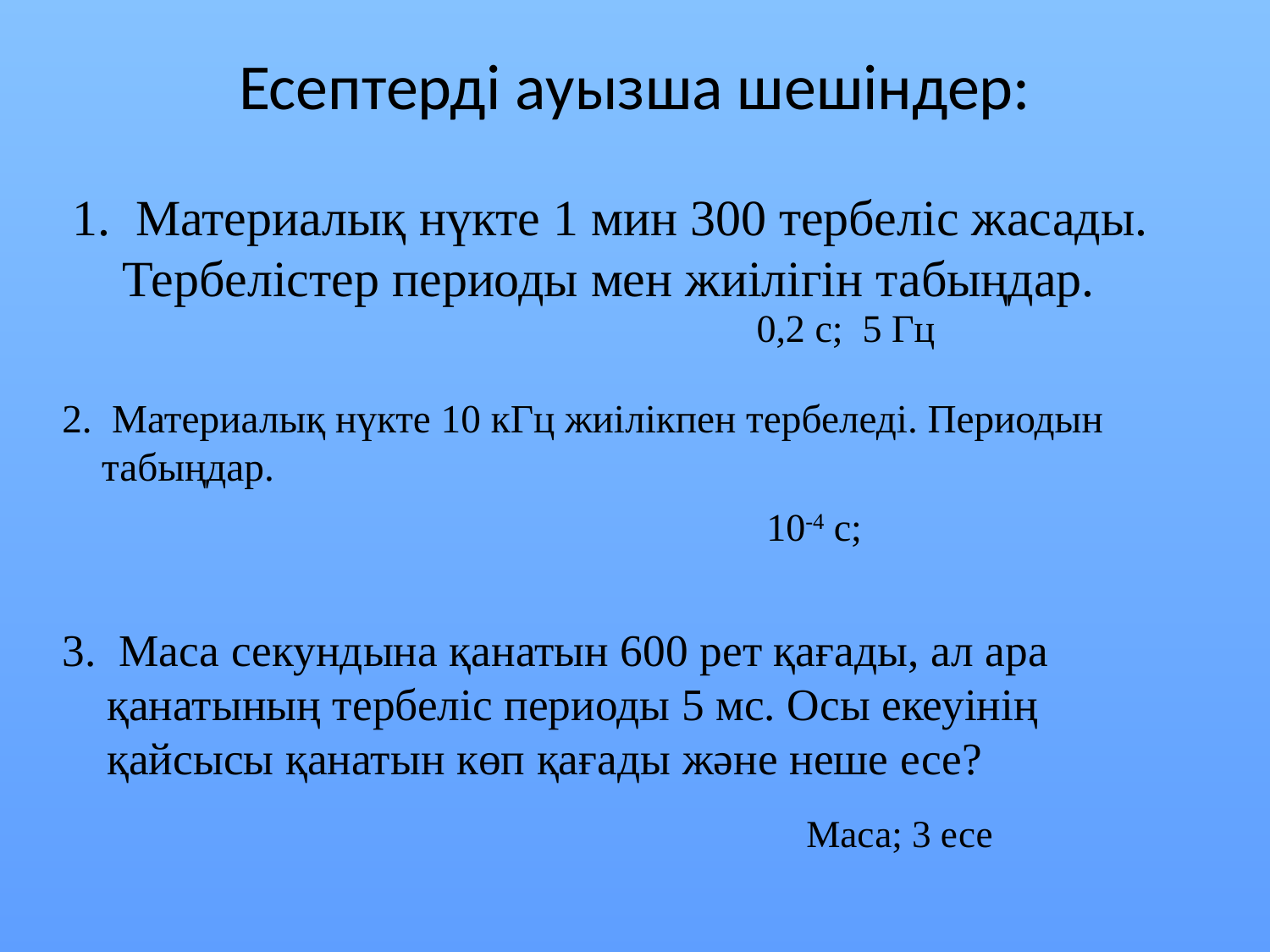

# Есептерді ауызша шешіндер:
1.  Материалық нүкте 1 мин 300 тербеліс жасады. Тербелістер периоды мен жиілігін табыңдар.
0,2 с;  5 Гц
2.  Материалық нүкте 10 кГц жиілікпен тербеледі. Периодын табыңдар.
10-4 с;
3.  Маса секундына қанатын 600 рет қағады, ал ара қанатының тербеліс периоды 5 мс. Осы екеуінің қайсысы қанатын көп қағады және неше есе?
Маса; 3 есе